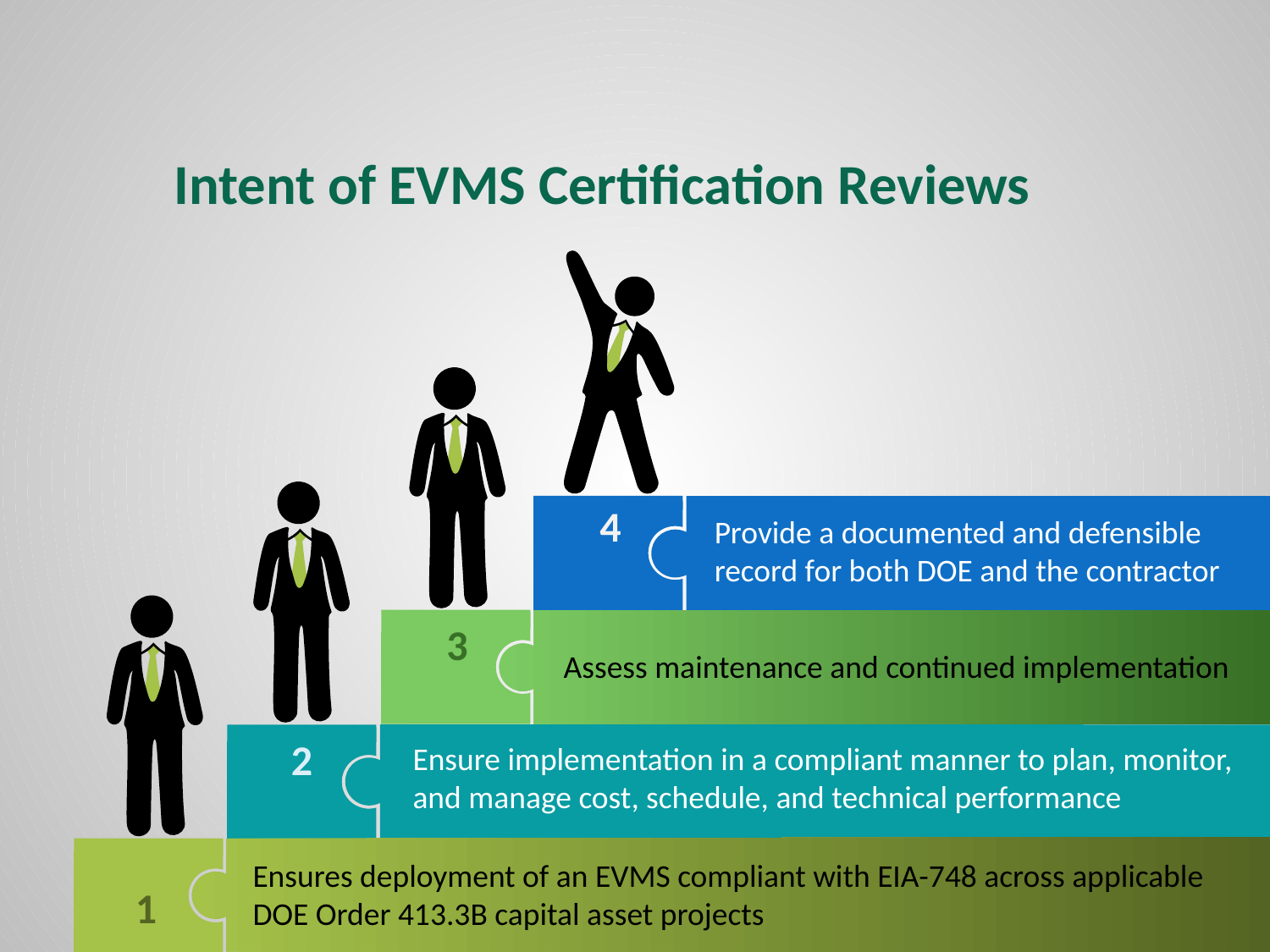

Intent of EVMS Certification Reviews

4

Provide a documented and defensible record for both DOE and the contractor

3
Assess maintenance and continued implementation

2
Ensure implementation in a compliant manner to plan, monitor, and manage cost, schedule, and technical performance

1
Ensures deployment of an EVMS compliant with EIA-748 across applicable DOE Order 413.3B capital asset projects

2